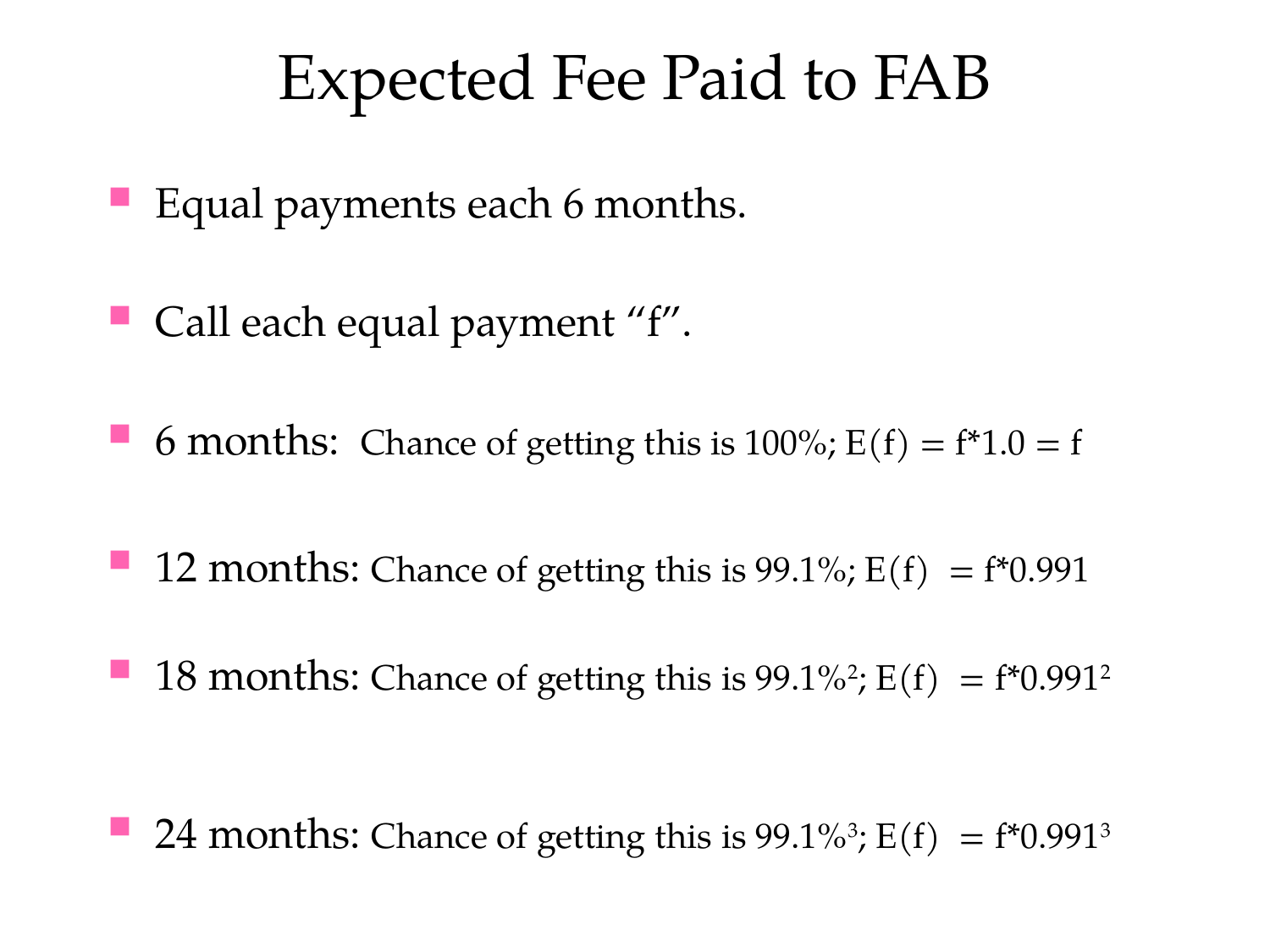

# Expected Fee Paid to FAB
Equal payments each 6 months.

Call each equal payment “f”.

6 months:  Chance of getting this is 100%; E(f) = f*1.0 = f

12 months: Chance of getting this is 99.1%; E(f)  = f*0.991

18 months: Chance of getting this is 99.1%2; E(f)  = f*0.9912

24 months: Chance of getting this is 99.1%3; E(f)  = f*0.9913